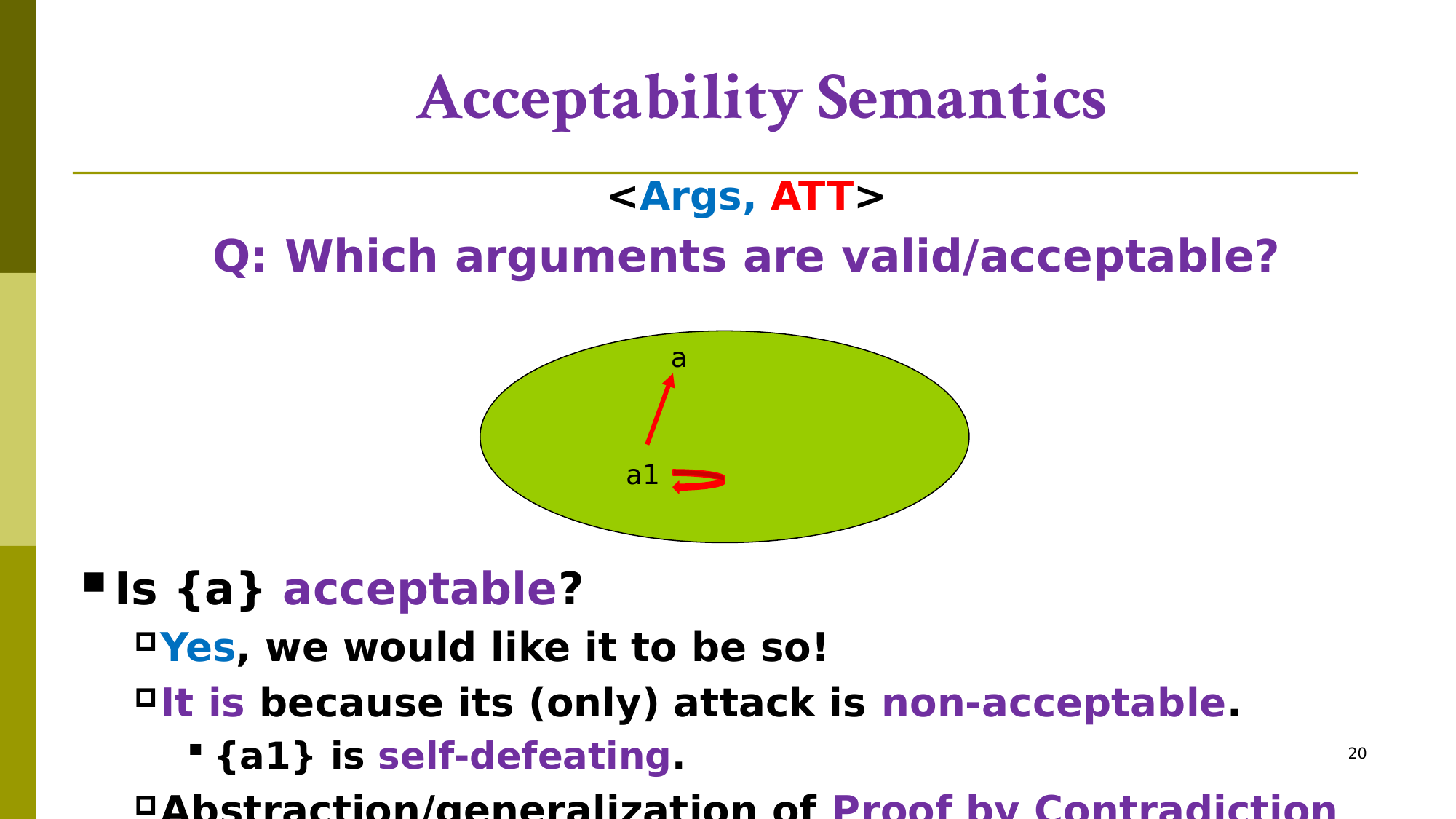

# Acceptability Semantics
<Args, ATT>
Q: Which arguments are valid/acceptable?

Is {a} acceptable?
Yes, we would like it to be so!
It is because its (only) attack is non-acceptable.
{a1} is self-defeating.
Abstraction/generalization of Proof by Contradiction

a
a1

20